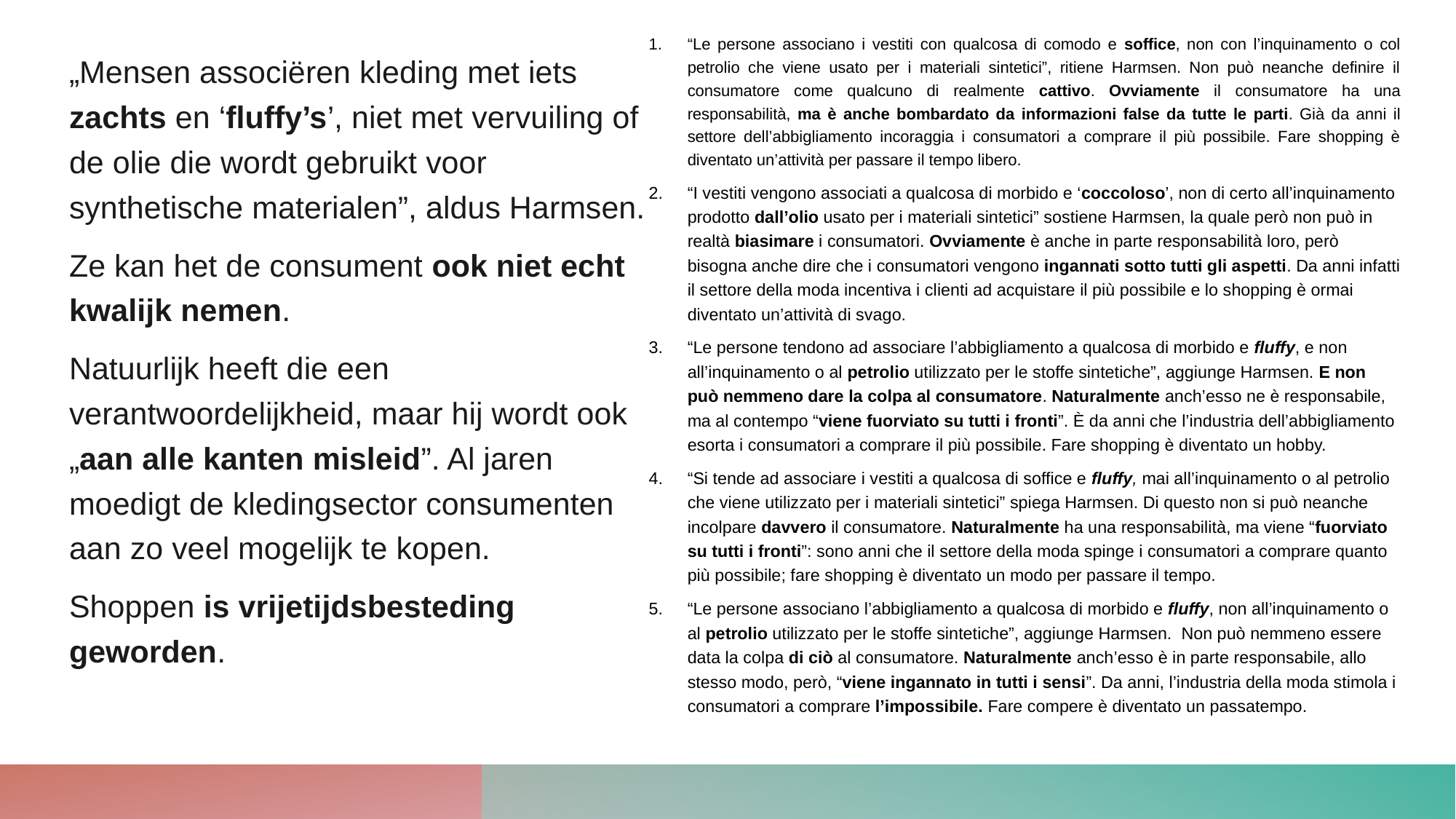

“Le persone associano i vestiti con qualcosa di comodo e soffice, non con l’inquinamento o col petrolio che viene usato per i materiali sintetici”, ritiene Harmsen. Non può neanche definire il consumatore come qualcuno di realmente cattivo. Ovviamente il consumatore ha una responsabilità, ma è anche bombardato da informazioni false da tutte le parti. Già da anni il settore dell’abbigliamento incoraggia i consumatori a comprare il più possibile. Fare shopping è diventato un’attività per passare il tempo libero.
“I vestiti vengono associati a qualcosa di morbido e ‘coccoloso’, non di certo all’inquinamento prodotto dall’olio usato per i materiali sintetici” sostiene Harmsen, la quale però non può in realtà biasimare i consumatori. Ovviamente è anche in parte responsabilità loro, però bisogna anche dire che i consumatori vengono ingannati sotto tutti gli aspetti. Da anni infatti il settore della moda incentiva i clienti ad acquistare il più possibile e lo shopping è ormai diventato un’attività di svago.
“Le persone tendono ad associare l’abbigliamento a qualcosa di morbido e fluffy, e non all’inquinamento o al petrolio utilizzato per le stoffe sintetiche”, aggiunge Harmsen. E non può nemmeno dare la colpa al consumatore. Naturalmente anch’esso ne è responsabile, ma al contempo “viene fuorviato su tutti i fronti”. È da anni che l’industria dell’abbigliamento esorta i consumatori a comprare il più possibile. Fare shopping è diventato un hobby.
“Si tende ad associare i vestiti a qualcosa di soffice e fluffy, mai all’inquinamento o al petrolio che viene utilizzato per i materiali sintetici” spiega Harmsen. Di questo non si può neanche incolpare davvero il consumatore. Naturalmente ha una responsabilità, ma viene “fuorviato su tutti i fronti”: sono anni che il settore della moda spinge i consumatori a comprare quanto più possibile; fare shopping è diventato un modo per passare il tempo.
“Le persone associano l’abbigliamento a qualcosa di morbido e fluffy, non all’inquinamento o al petrolio utilizzato per le stoffe sintetiche”, aggiunge Harmsen.  Non può nemmeno essere data la colpa di ciò al consumatore. Naturalmente anch’esso è in parte responsabile, allo stesso modo, però, “viene ingannato in tutti i sensi”. Da anni, l’industria della moda stimola i consumatori a comprare l’impossibile. Fare compere è diventato un passatempo.

„Mensen associëren kleding met iets zachts en ‘fluffy’s’, niet met vervuiling of de olie die wordt gebruikt voor synthetische materialen”, aldus Harmsen.
Ze kan het de consument ook niet echt kwalijk nemen.
Natuurlijk heeft die een verantwoordelijkheid, maar hij wordt ook „aan alle kanten misleid”. Al jaren moedigt de kledingsector consumenten aan zo veel mogelijk te kopen.
Shoppen is vrijetijdsbesteding geworden.